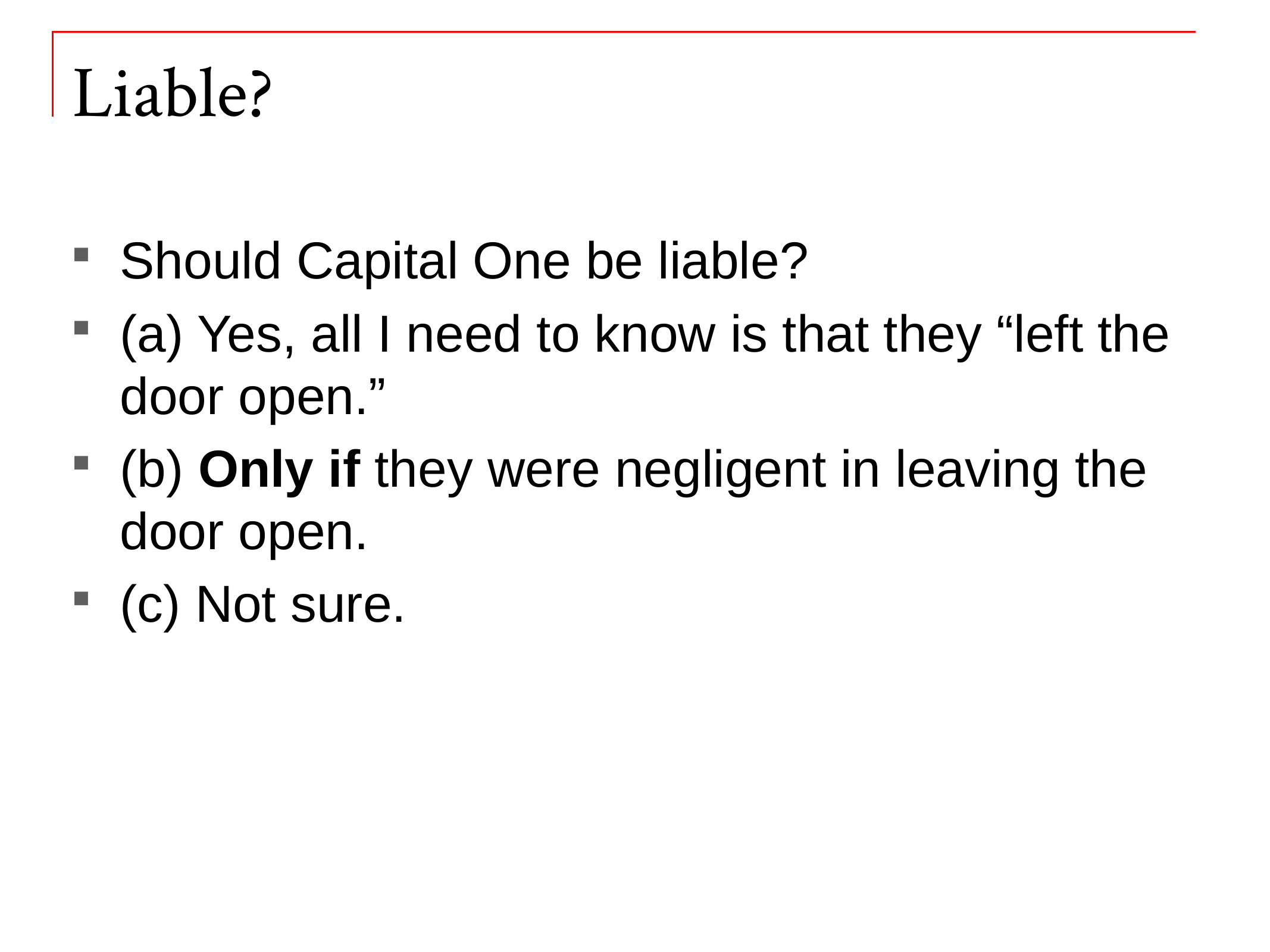

# Liable?
Should Capital One be liable?
(a) Yes, all I need to know is that they “left the door open.”
(b) Only if they were negligent in leaving the door open.
(c) Not sure.